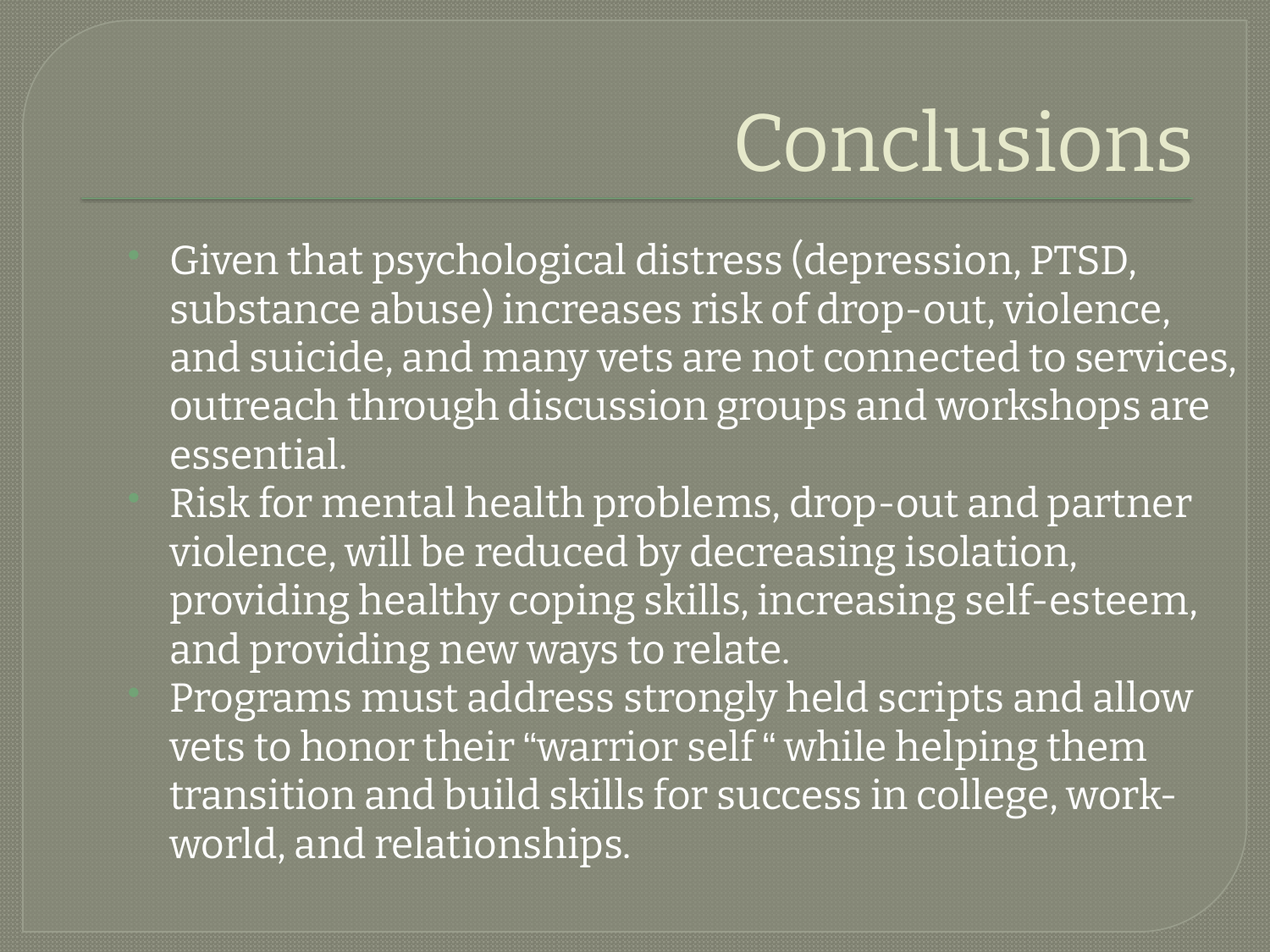

# Conclusions
Given that psychological distress (depression, PTSD, substance abuse) increases risk of drop-out, violence, and suicide, and many vets are not connected to services, outreach through discussion groups and workshops are essential.
Risk for mental health problems, drop-out and partner violence, will be reduced by decreasing isolation, providing healthy coping skills, increasing self-esteem, and providing new ways to relate.
Programs must address strongly held scripts and allow vets to honor their “warrior self “ while helping them transition and build skills for success in college, work-world, and relationships.